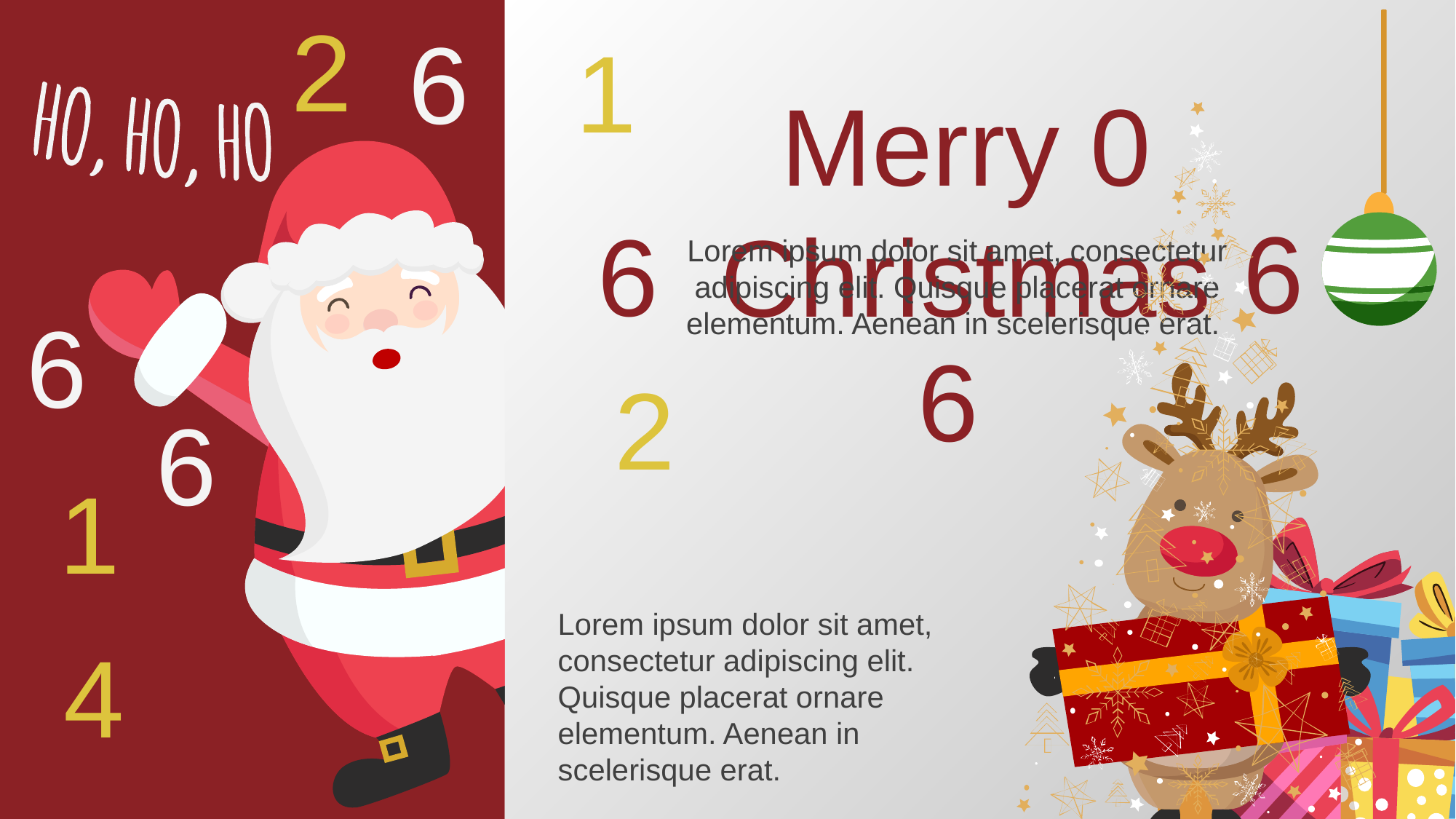

2
6

1
Merry 0 Christmas

6
6
Lorem ipsum dolor sit amet, consectetur adipiscing elit. Quisque placerat ornare elementum. Aenean in scelerisque erat.
6
6
2

6
1

Lorem ipsum dolor sit amet, consectetur adipiscing elit. Quisque placerat ornare elementum. Aenean in scelerisque erat.
4